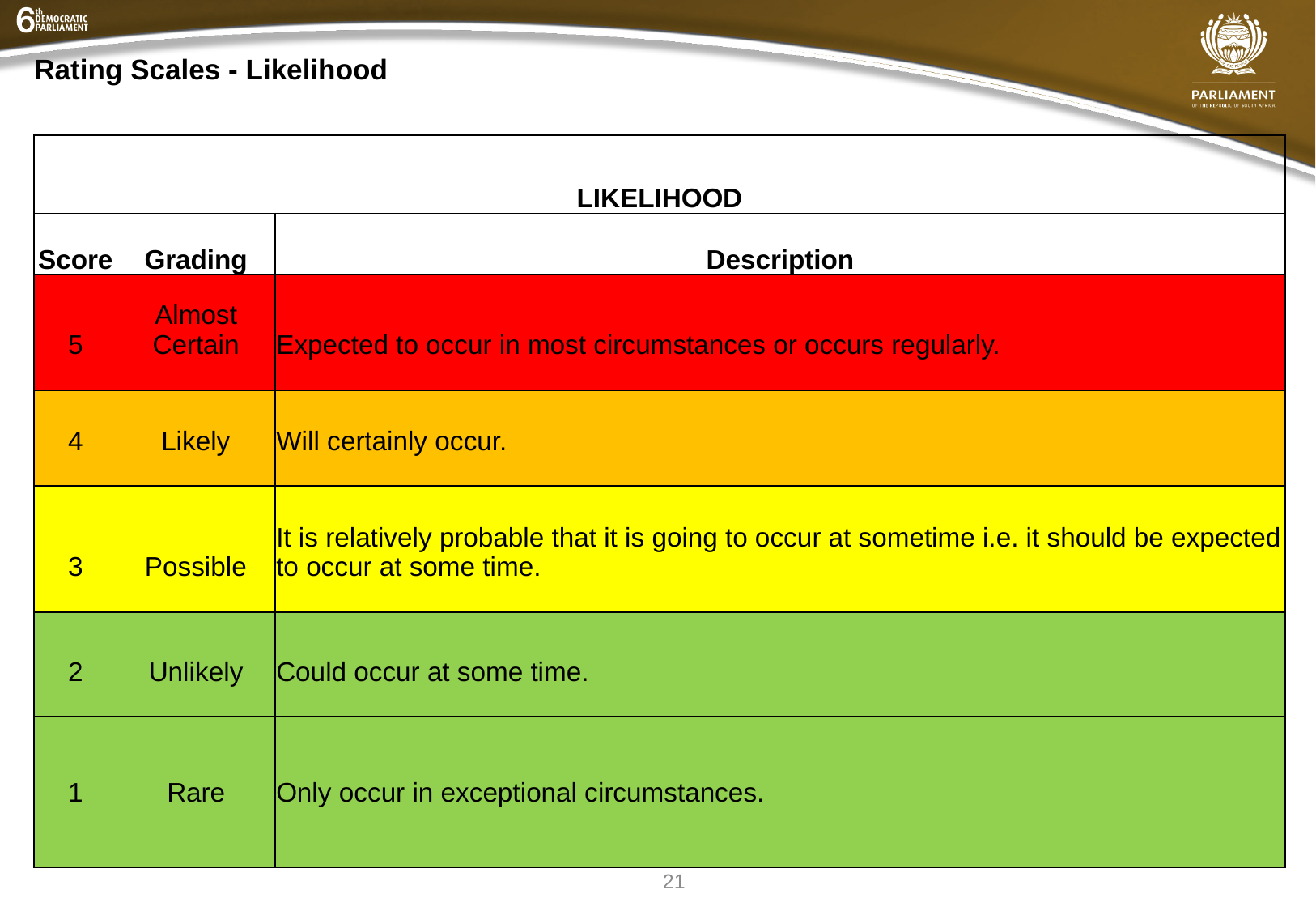

# Rating Scales - Likelihood
| LIKELIHOOD |  |  |
| --- | --- | --- |
| Score | Grading | Description |
| 5 | Almost Certain | Expected to occur in most circumstances or occurs regularly. |
| 4 | Likely | Will certainly occur. |
| 3 | Possible | It is relatively probable that it is going to occur at sometime i.e. it should be expected to occur at some time. |
| 2 | Unlikely | Could occur at some time. |
| 1 | Rare | Only occur in exceptional circumstances. |
21